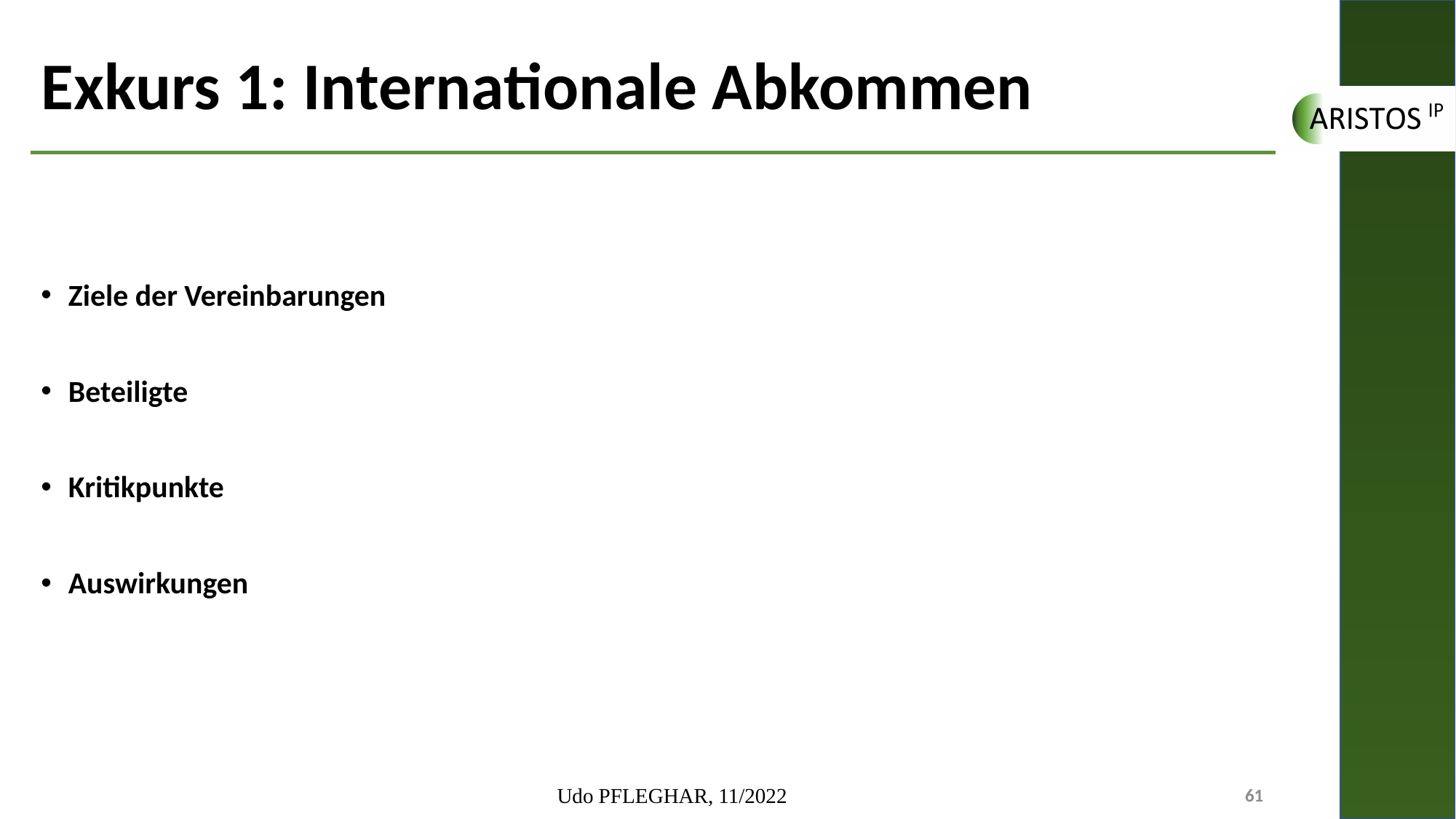

# Exkurs 1: Internationale Abkommen

Ziele der Vereinbarungen

Beteiligte

Kritikpunkte

Auswirkungen

Udo PFLEGHAR, 11/2022
61